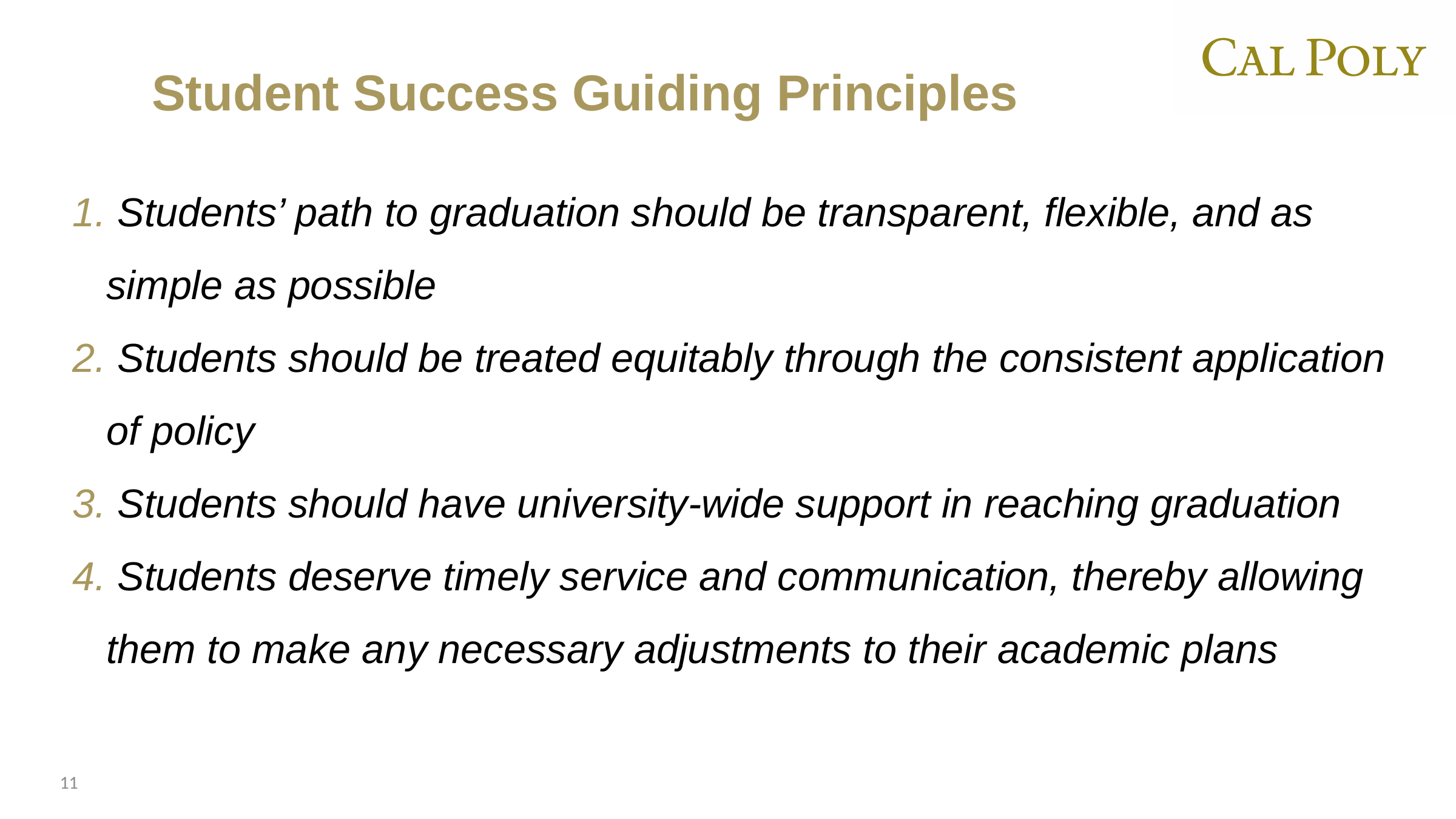

Student Success Guiding Principles
 Students’ path to graduation should be transparent, flexible, and as simple as possible
 Students should be treated equitably through the consistent application of policy
 Students should have university-wide support in reaching graduation
 Students deserve timely service and communication, thereby allowing them to make any necessary adjustments to their academic plans
11